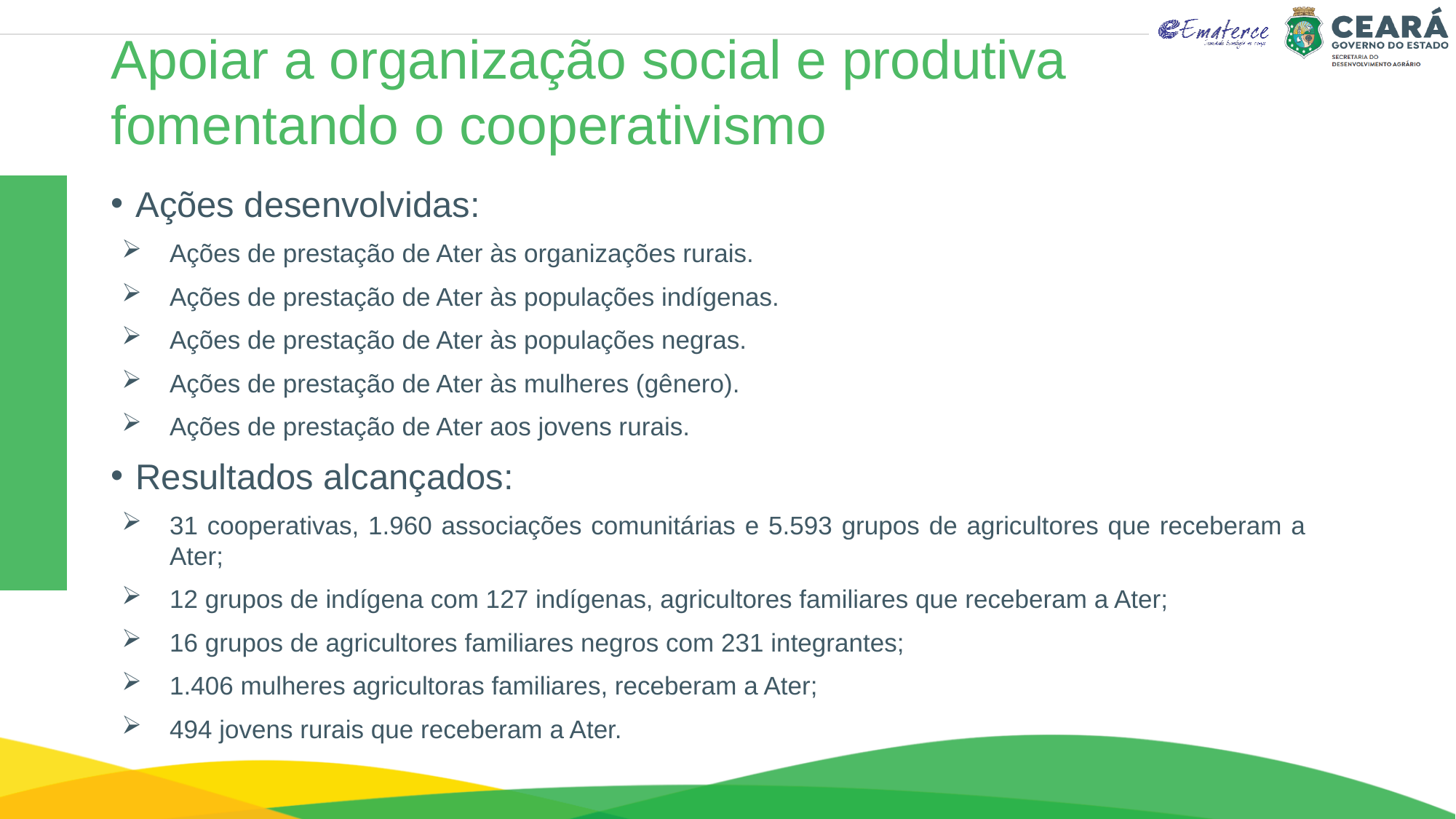

# Apoiar a organização social e produtiva fomentando o cooperativismo
Ações desenvolvidas:
Ações de prestação de Ater às organizações rurais.
Ações de prestação de Ater às populações indígenas.
Ações de prestação de Ater às populações negras.
Ações de prestação de Ater às mulheres (gênero).
Ações de prestação de Ater aos jovens rurais.
Resultados alcançados:
31 cooperativas, 1.960 associações comunitárias e 5.593 grupos de agricultores que receberam a Ater;
12 grupos de indígena com 127 indígenas, agricultores familiares que receberam a Ater;
16 grupos de agricultores familiares negros com 231 integrantes;
1.406 mulheres agricultoras familiares, receberam a Ater;
494 jovens rurais que receberam a Ater.